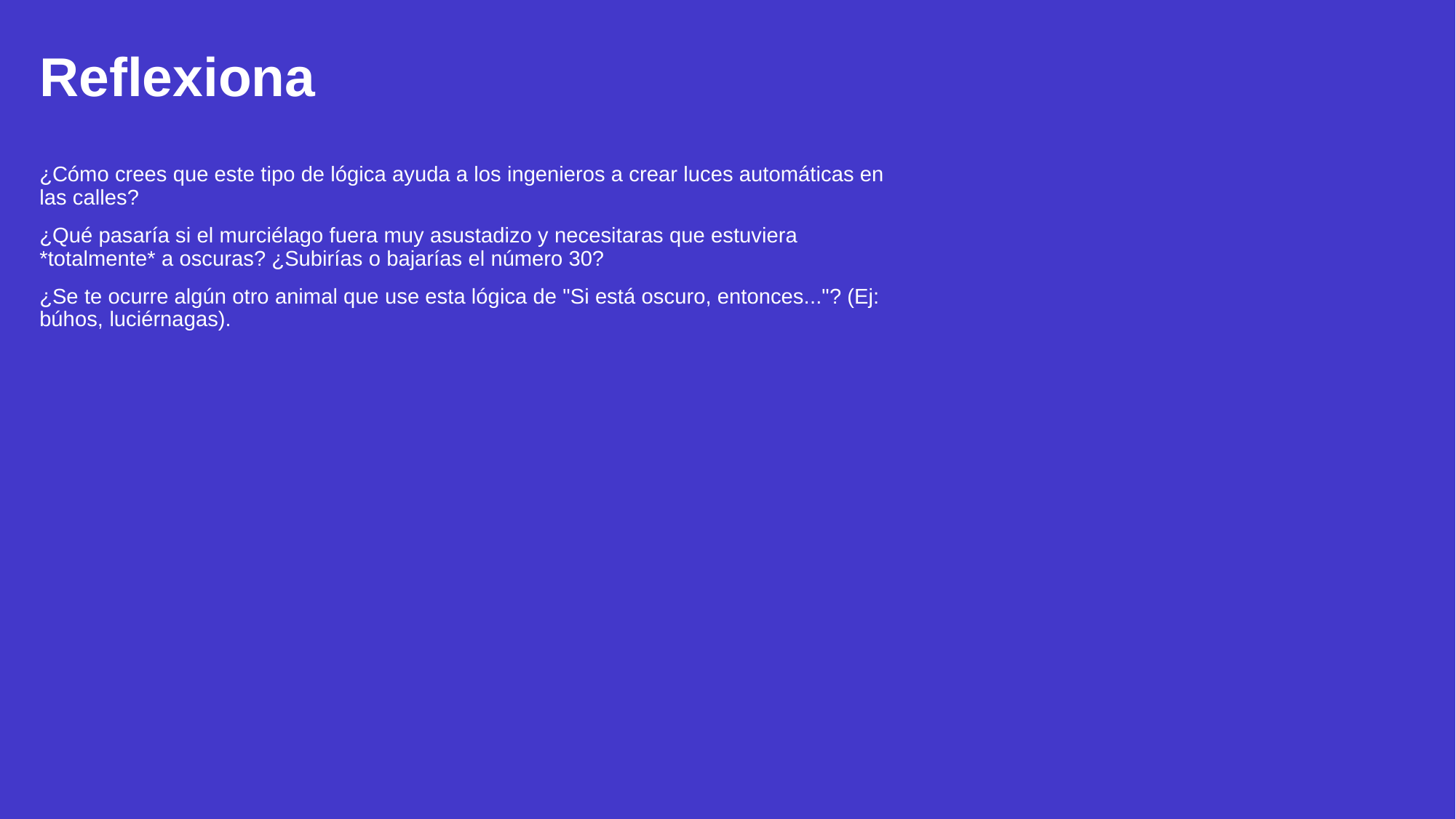

# Reflexiona
¿Cómo crees que este tipo de lógica ayuda a los ingenieros a crear luces automáticas en las calles?
¿Qué pasaría si el murciélago fuera muy asustadizo y necesitaras que estuviera *totalmente* a oscuras? ¿Subirías o bajarías el número 30?
¿Se te ocurre algún otro animal que use esta lógica de "Si está oscuro, entonces..."? (Ej: búhos, luciérnagas).